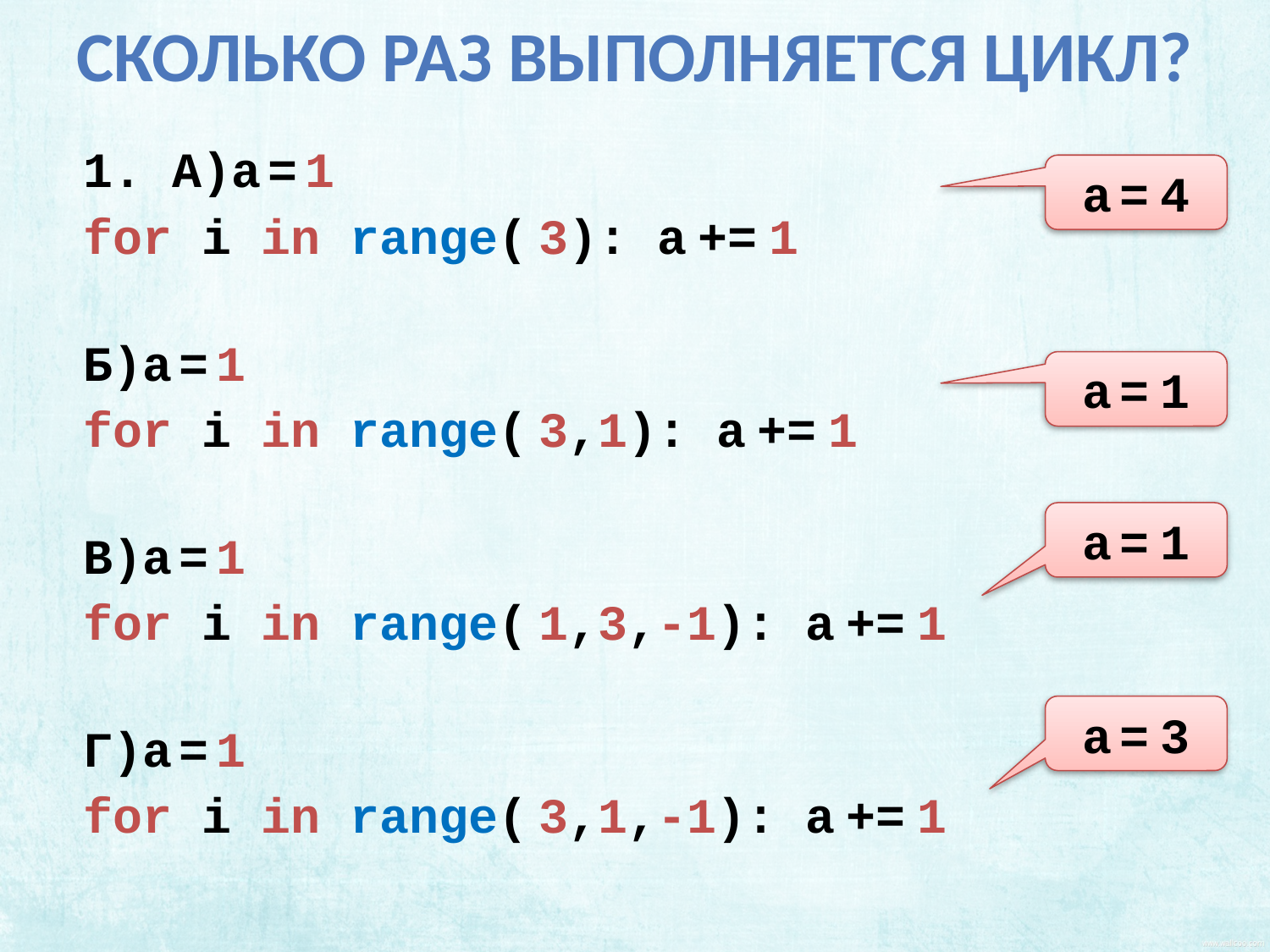

Сколько раз выполняется цикл?
1. А)a = 1
for i in range( 3): a += 1
a = 4
Б)a = 1
for i in range( 3,1): a += 1
a = 1
a = 1
В)a = 1
for i in range( 1,3,-1): a += 1
a = 3
Г)a = 1
for i in range( 3,1,-1): a += 1